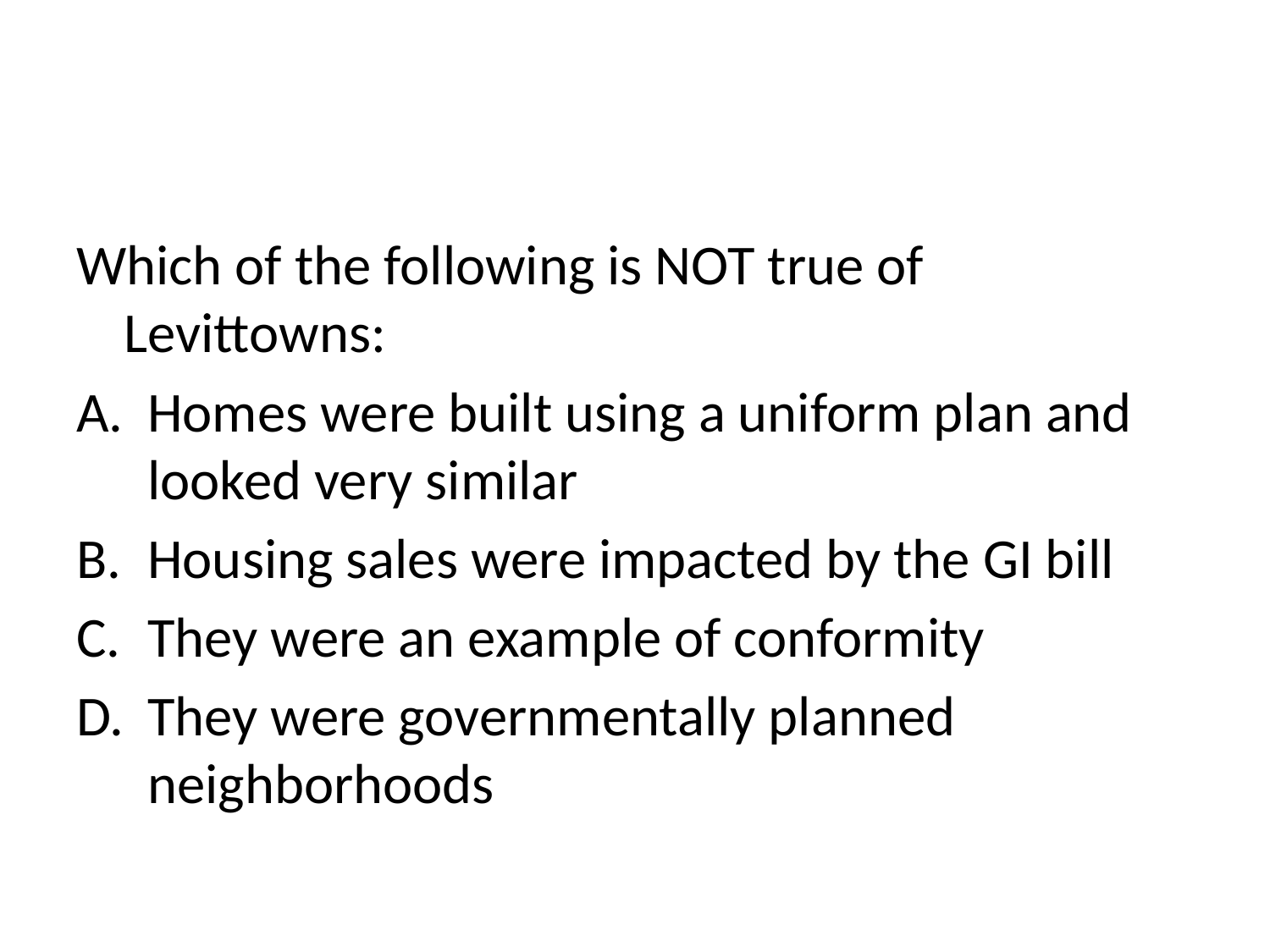

#
Which of the following is NOT true of Levittowns:
Homes were built using a uniform plan and looked very similar
Housing sales were impacted by the GI bill
They were an example of conformity
They were governmentally planned neighborhoods